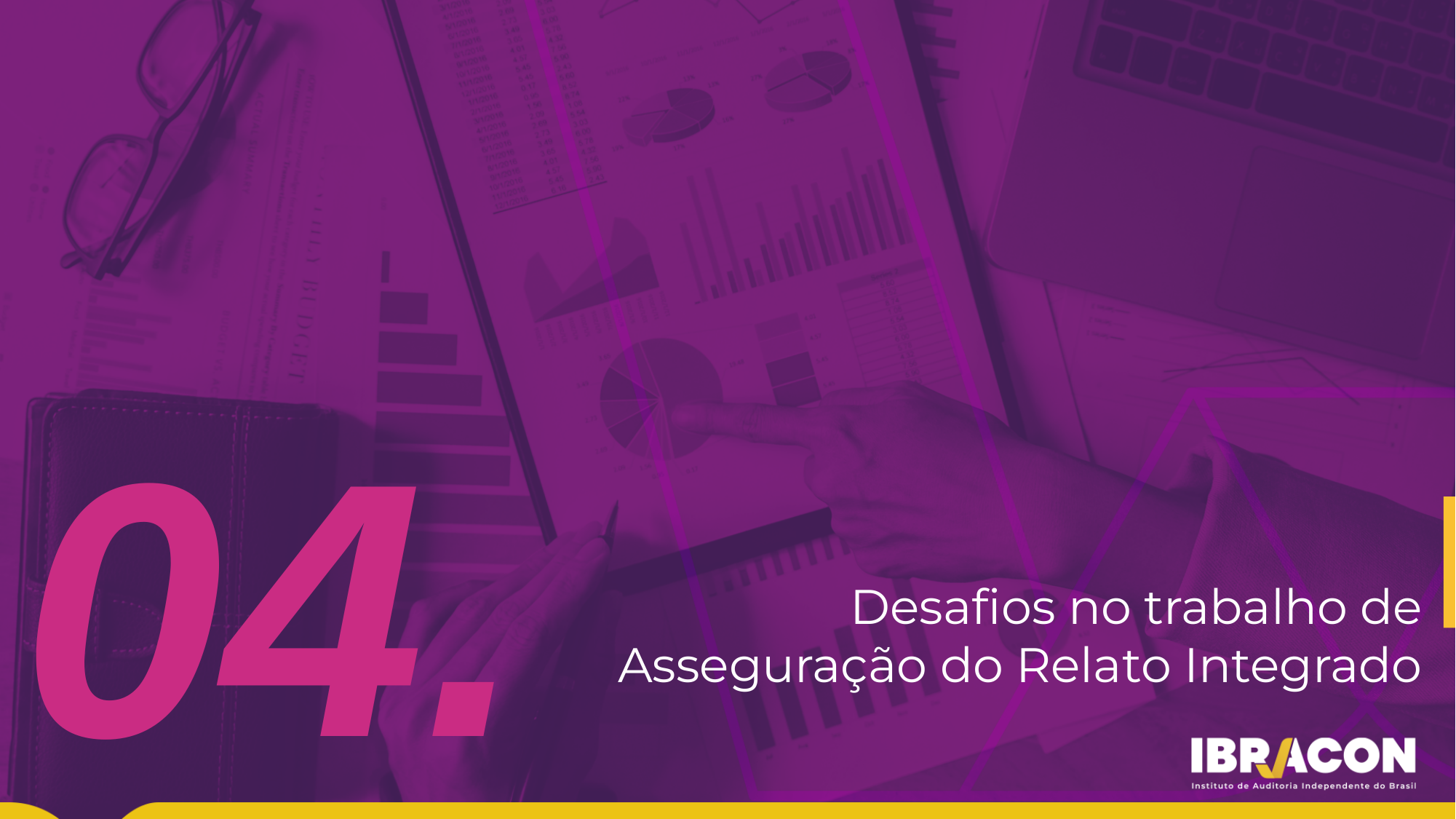

04.

Desafios no trabalho de Asseguração do Relato Integrado